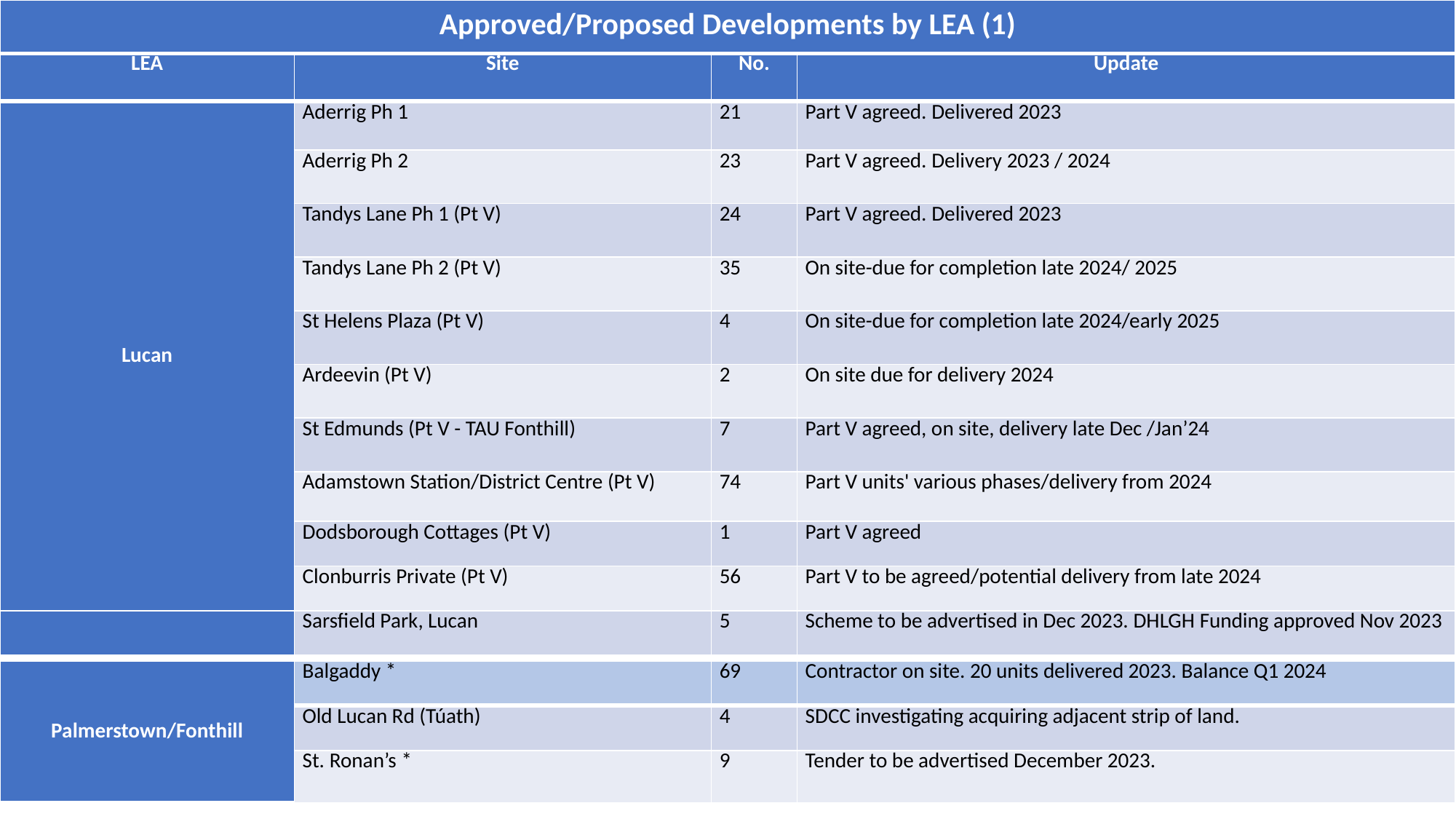

| Approved/Proposed Developments by LEA (1) |
| --- |

| LEA | Site | No. | Update |
| --- | --- | --- | --- |
| Lucan | Aderrig Ph 1 | 21 | Part V agreed. Delivered 2023 |
|  | Aderrig Ph 2 | 23 | Part V agreed. Delivery 2023 / 2024 |
|  | Tandys Lane Ph 1 (Pt V) | 24 | Part V agreed. Delivered 2023 |
|  | Tandys Lane Ph 2 (Pt V) | 35 | On site-due for completion late 2024/ 2025 |
|  | St Helens Plaza (Pt V) | 4 | On site-due for completion late 2024/early 2025 |
|  | Ardeevin (Pt V) | 2 | On site due for delivery 2024 |
|  | St Edmunds (Pt V - TAU Fonthill) | 7 | Part V agreed, on site, delivery late Dec /Jan’24 |
|  | Adamstown Station/District Centre (Pt V) | 74 | Part V units' various phases/delivery from 2024 |
|  | Dodsborough Cottages (Pt V) | 1 | Part V agreed |
|  | Clonburris Private (Pt V) | 56 | Part V to be agreed/potential delivery from late 2024 |
|  | Sarsfield Park, Lucan | 5 | Scheme to be advertised in Dec 2023. DHLGH Funding approved Nov 2023 |
| Palmerstown/Fonthill | Balgaddy \* | 69 | Contractor on site. 20 units delivered 2023. Balance Q1 2024 |
| --- | --- | --- | --- |
|  | Old Lucan Rd (Túath) | 4 | SDCC investigating acquiring adjacent strip of land. |
|  | St. Ronan’s \* | 9 | Tender to be advertised December 2023. |
3